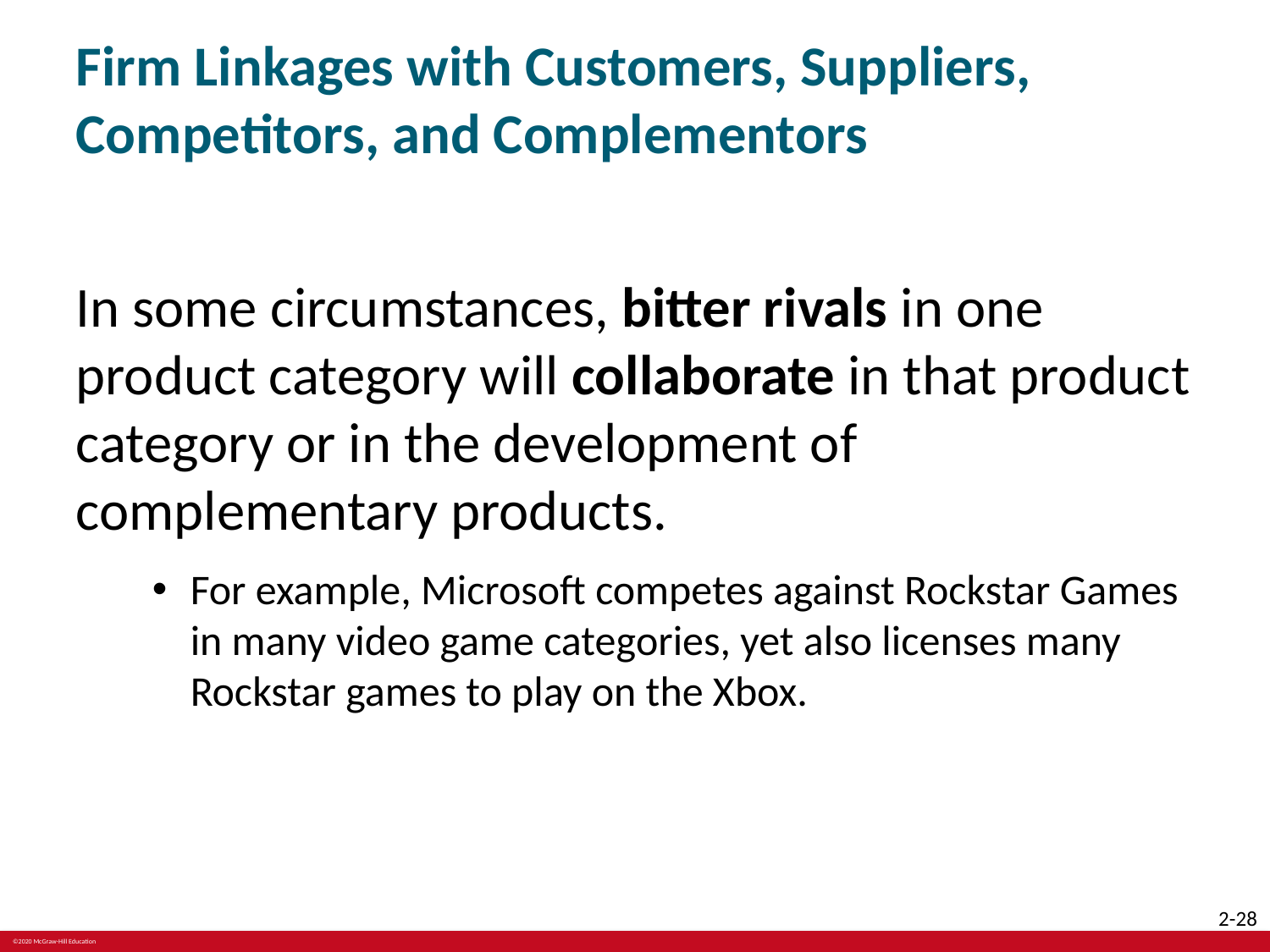

# Firm Linkages with Customers, Suppliers, Competitors, and Complementors
In some circumstances, bitter rivals in one product category will collaborate in that product category or in the development of complementary products.
For example, Microsoft competes against Rockstar Games in many video game categories, yet also licenses many Rockstar games to play on the Xbox.